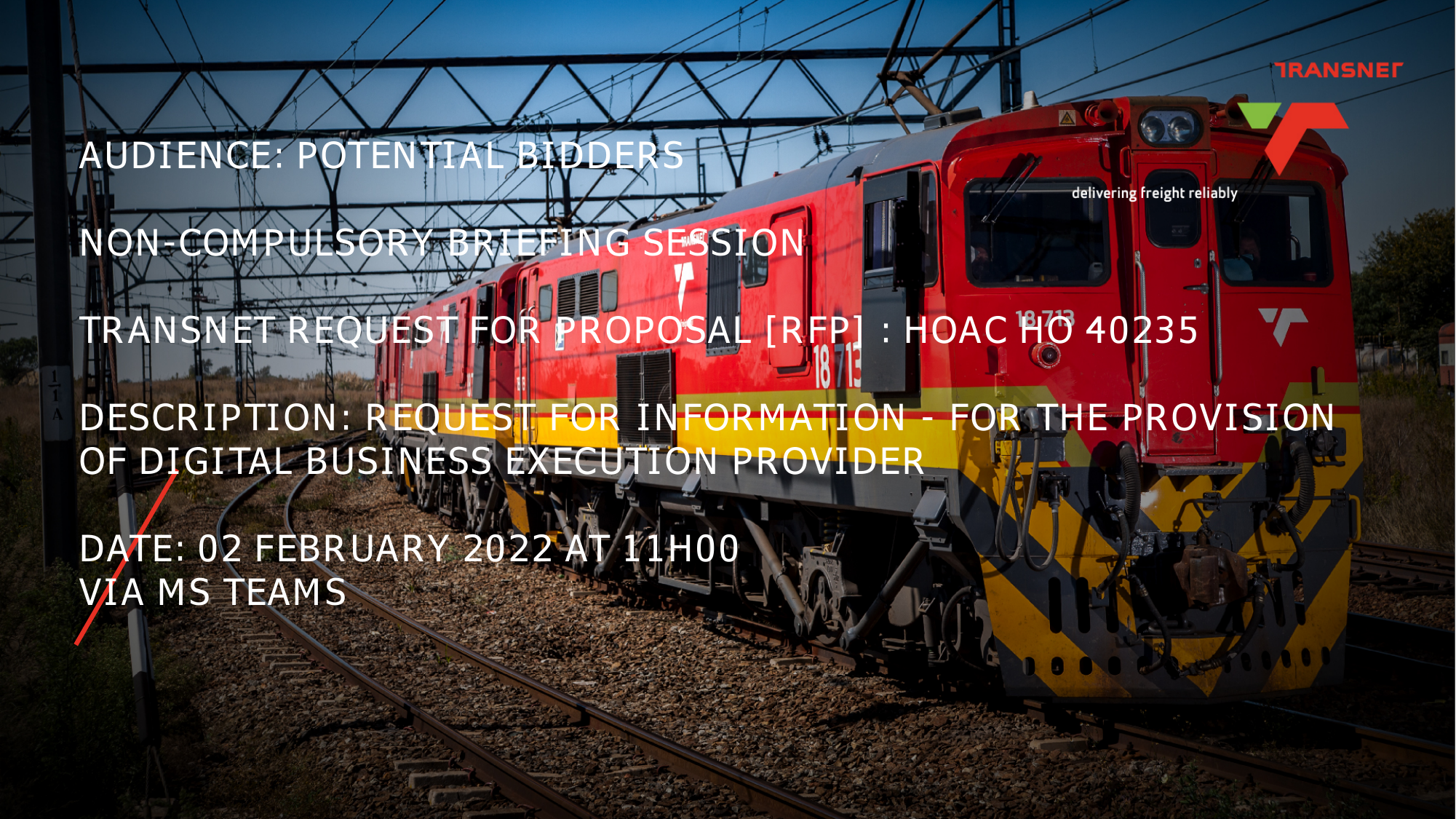

AUDIENCE: POTENTIAL BIDDERS

NON-COMPULSORY BRIEFING SESSION

TRANSNET REQUEST FOR PROPOSAL [RFP] : HOAC HO 40235

DESCRIPTION: REQUEST FOR INFORMATION - FOR THE PROVISION OF DIGITAL BUSINESS EXECUTION PROVIDER

DATE: 02 FEBRUARY 2022 AT 11H00
VIA MS TEAMS